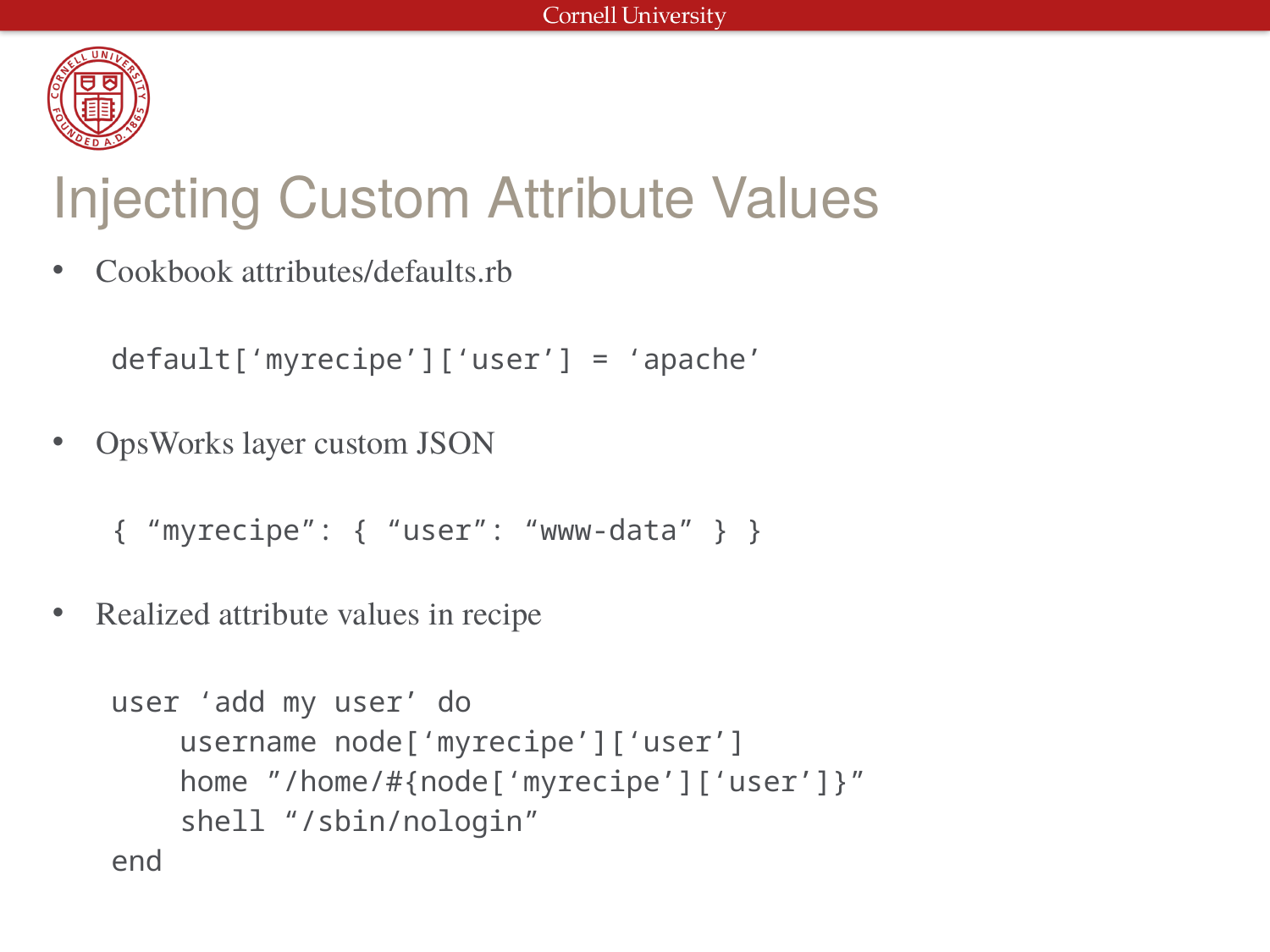

# Injecting Custom Attribute Values
Cookbook attributes/defaults.rb

default[‘myrecipe’][‘user’] = ‘apache’

OpsWorks layer custom JSON

{ “myrecipe”: { “user”: “www-data” } }

Realized attribute values in recipe

user ‘add my user’ do
    username node[‘myrecipe’][‘user’]
    home ”/home/#{node[‘myrecipe’][‘user’]}”
    shell “/sbin/nologin”
end